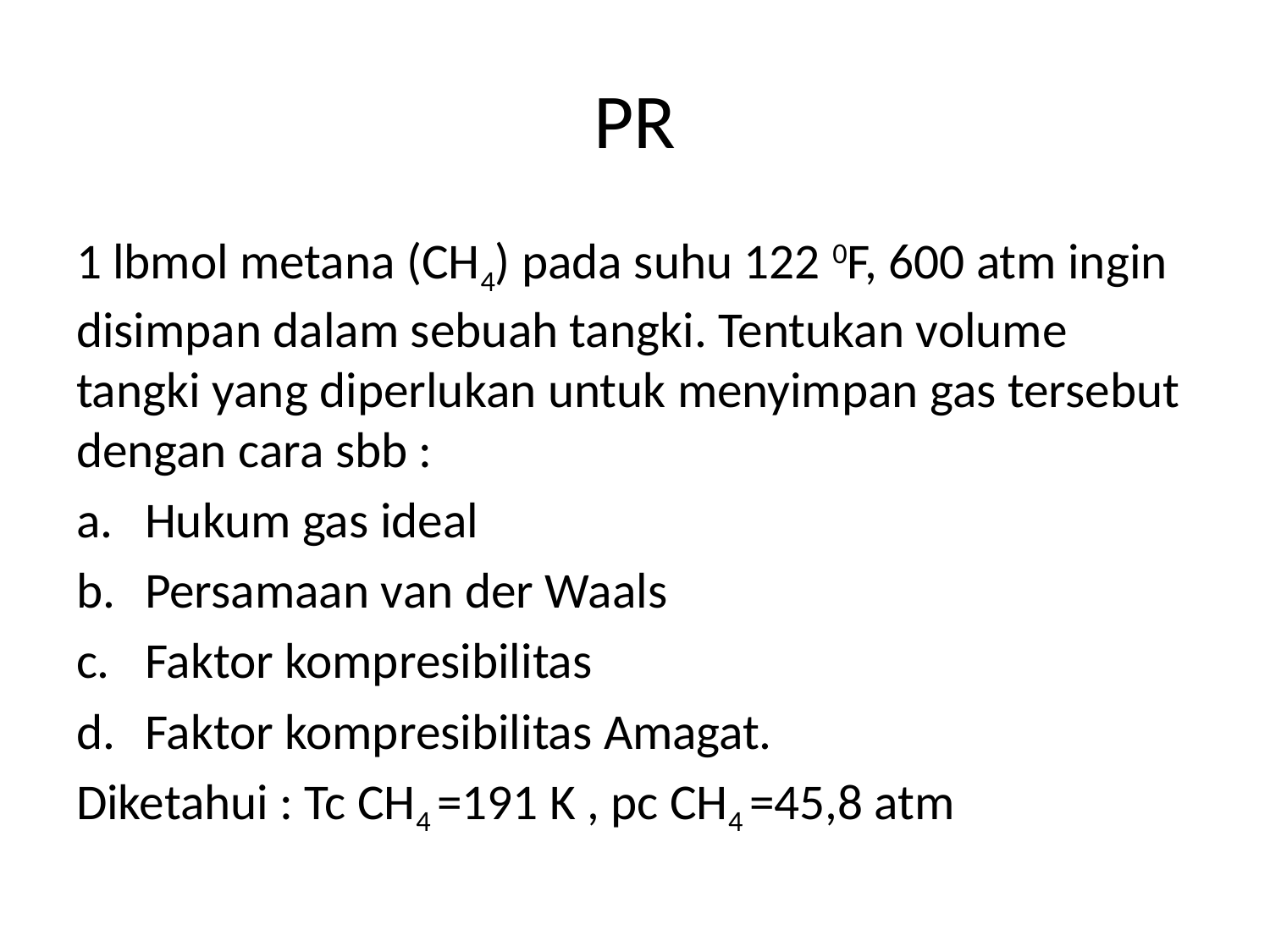

# PR
1 lbmol metana (CH4) pada suhu 122 0F, 600 atm ingin disimpan dalam sebuah tangki. Tentukan volume tangki yang diperlukan untuk menyimpan gas tersebut dengan cara sbb :
Hukum gas ideal
Persamaan van der Waals
Faktor kompresibilitas
Faktor kompresibilitas Amagat.
Diketahui : Tc CH4 =191 K , pc CH4 =45,8 atm